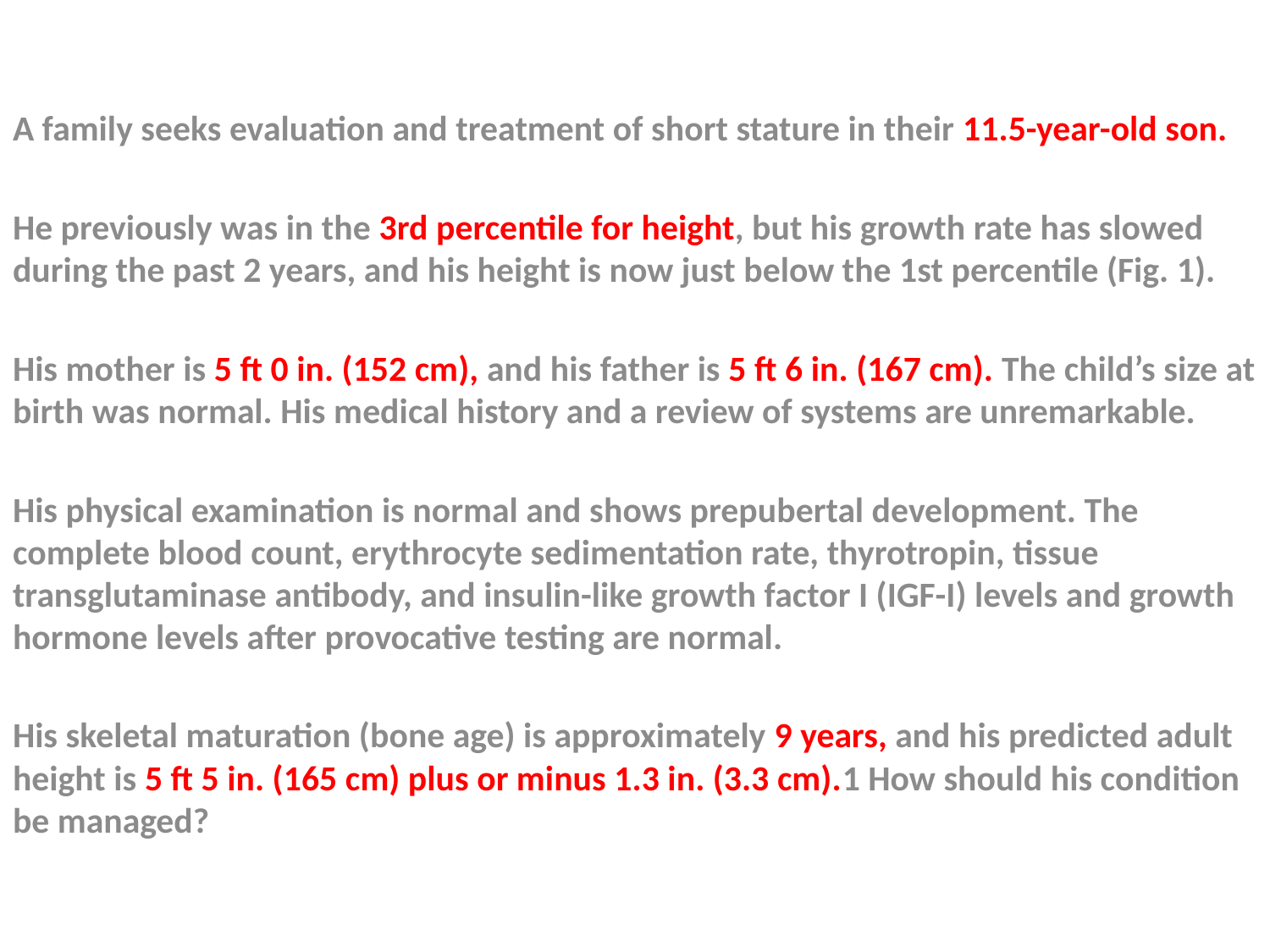

A family seeks evaluation and treatment of short stature in their 11.5-year-old son.

He previously was in the 3rd percentile for height, but his growth rate has slowed during the past 2 years, and his height is now just below the 1st percentile (Fig. 1).

His mother is 5 ft 0 in. (152 cm), and his father is 5 ft 6 in. (167 cm). The child’s size at birth was normal. His medical history and a review of systems are unremarkable.

His physical examination is normal and shows prepubertal development. The complete blood count, erythrocyte sedimentation rate, thyrotropin, tissue transglutaminase antibody, and insulin-like growth factor I (IGF-I) levels and growth hormone levels after provocative testing are normal.

His skeletal maturation (bone age) is approximately 9 years, and his predicted adult height is 5 ft 5 in. (165 cm) plus or minus 1.3 in. (3.3 cm).1 How should his condition be managed?